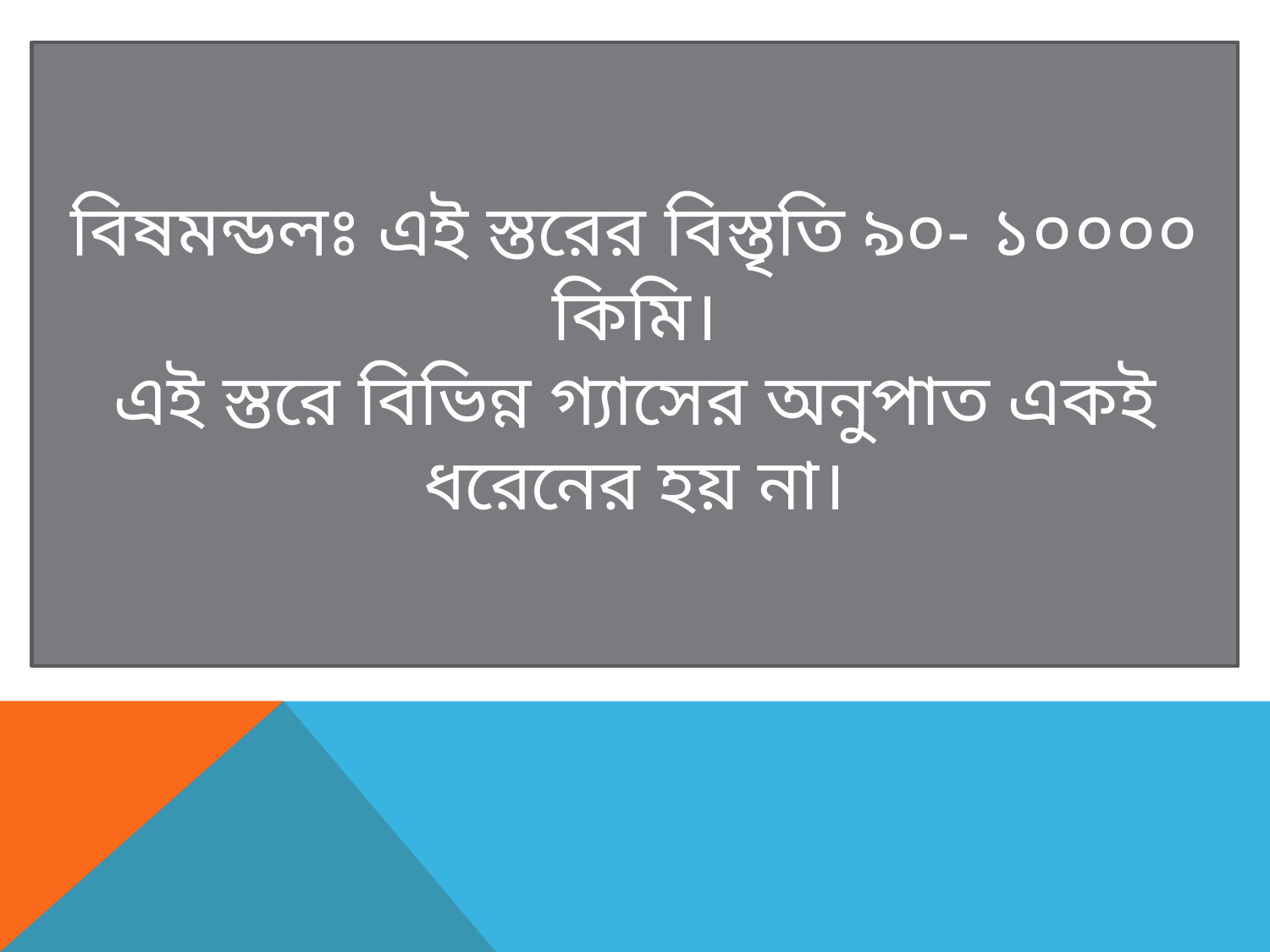

বিষমন্ডলঃ এই স্তরের বিস্তৃতি ৯০- ১০০০০ কিমি।
এই স্তরে বিভিন্ন গ্যাসের অনুপাত একই ধরেনের হয় না।